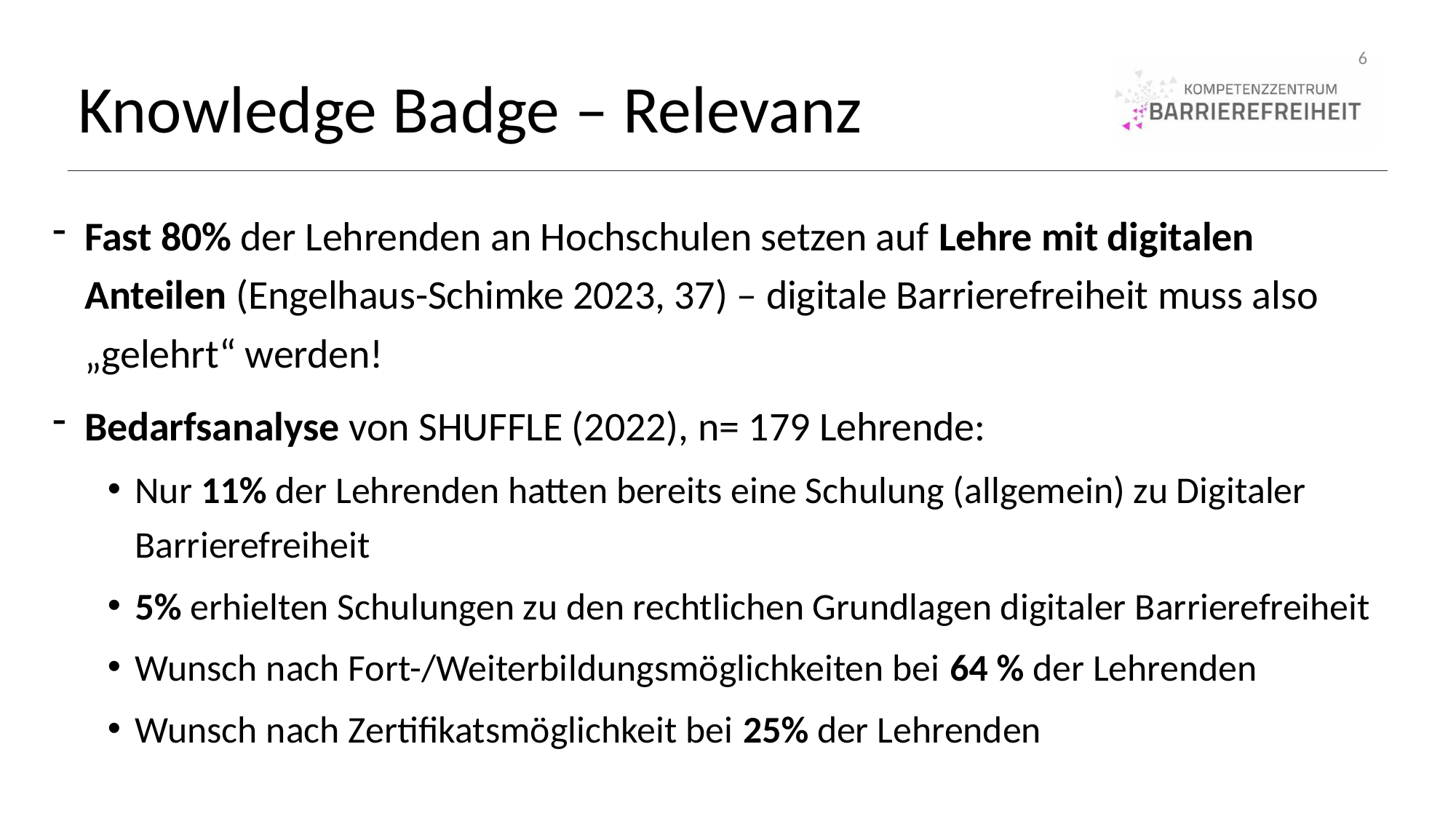

6
# Knowledge Badge – Relevanz
Fast 80% der Lehrenden an Hochschulen setzen auf Lehre mit digitalen Anteilen (Engelhaus-Schimke 2023, 37) – digitale Barrierefreiheit muss also „gelehrt“ werden!
Bedarfsanalyse von SHUFFLE (2022), n= 179 Lehrende:
Nur 11% der Lehrenden hatten bereits eine Schulung (allgemein) zu Digitaler Barrierefreiheit
5% erhielten Schulungen zu den rechtlichen Grundlagen digitaler Barrierefreiheit
Wunsch nach Fort-/Weiterbildungsmöglichkeiten bei 64 % der Lehrenden
Wunsch nach Zertifikatsmöglichkeit bei 25% der Lehrenden